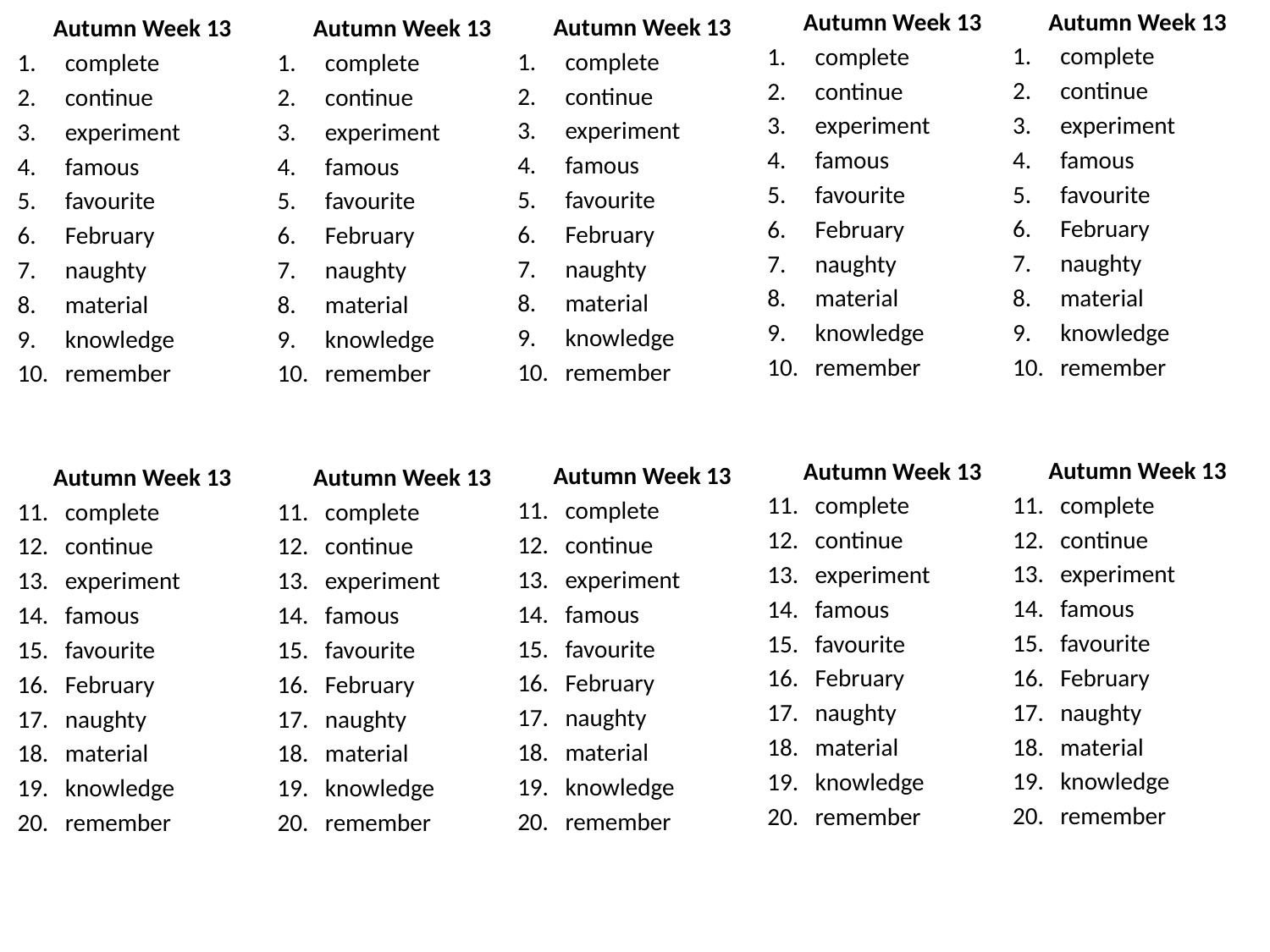

Autumn Week 13
complete
continue
experiment
famous
favourite
February
naughty
material
knowledge
remember

Autumn Week 13
complete
continue
experiment
famous
favourite
February
naughty
material
knowledge
remember

Autumn Week 13
complete
continue
experiment
famous
favourite
February
naughty
material
knowledge
remember

Autumn Week 13
complete
continue
experiment
famous
favourite
February
naughty
material
knowledge
remember

Autumn Week 13
complete
continue
experiment
famous
favourite
February
naughty
material
knowledge
remember

Autumn Week 13
complete
continue
experiment
famous
favourite
February
naughty
material
knowledge
remember

Autumn Week 13
complete
continue
experiment
famous
favourite
February
naughty
material
knowledge
remember

Autumn Week 13
complete
continue
experiment
famous
favourite
February
naughty
material
knowledge
remember

Autumn Week 13
complete
continue
experiment
famous
favourite
February
naughty
material
knowledge
remember

Autumn Week 13
complete
continue
experiment
famous
favourite
February
naughty
material
knowledge
remember